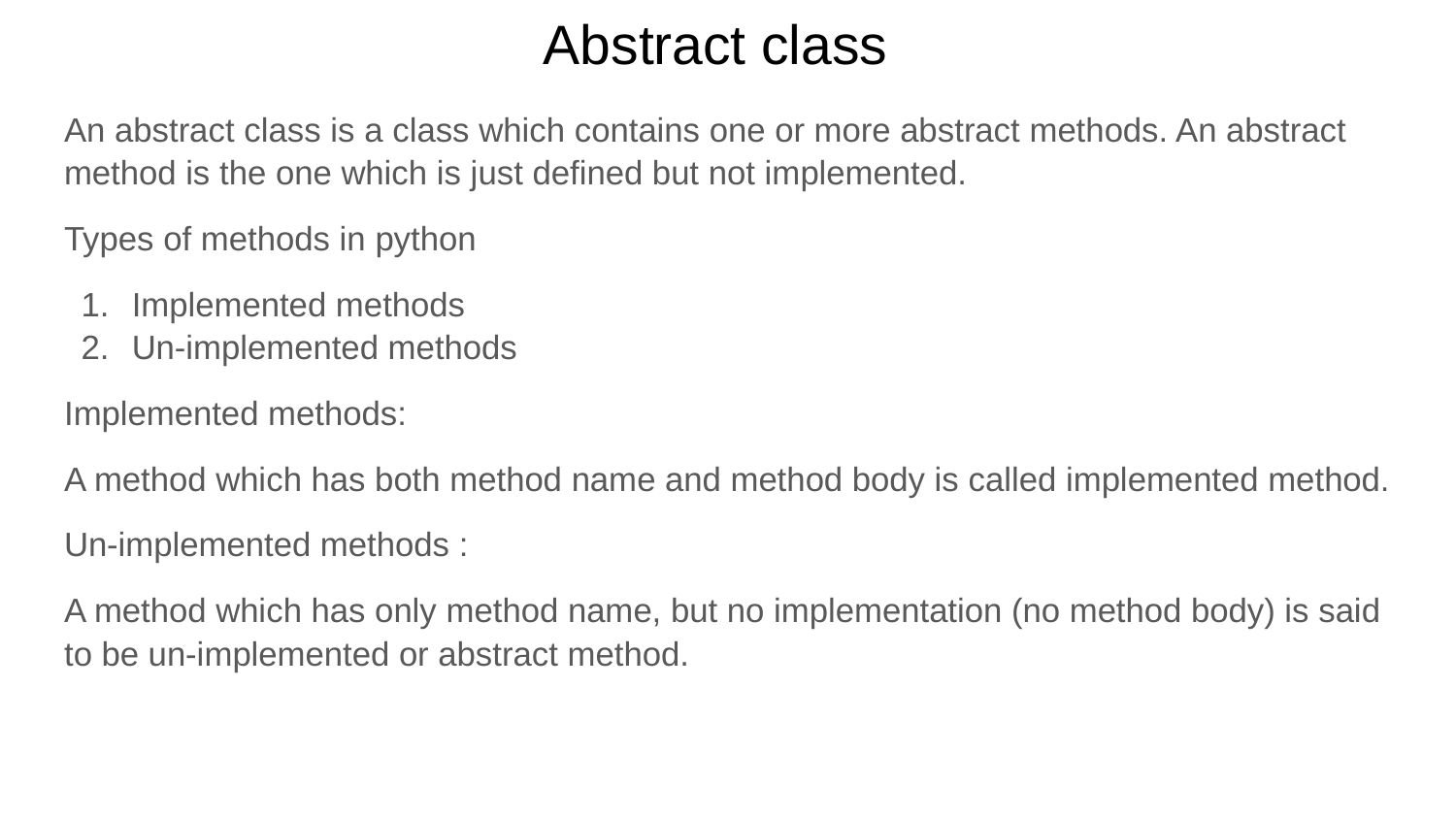

# Abstract class
An abstract class is a class which contains one or more abstract methods. An abstract method is the one which is just defined but not implemented.
Types of methods in python
Implemented methods
Un-implemented methods
Implemented methods:
A method which has both method name and method body is called implemented method.
Un-implemented methods :
A method which has only method name, but no implementation (no method body) is said to be un-implemented or abstract method.